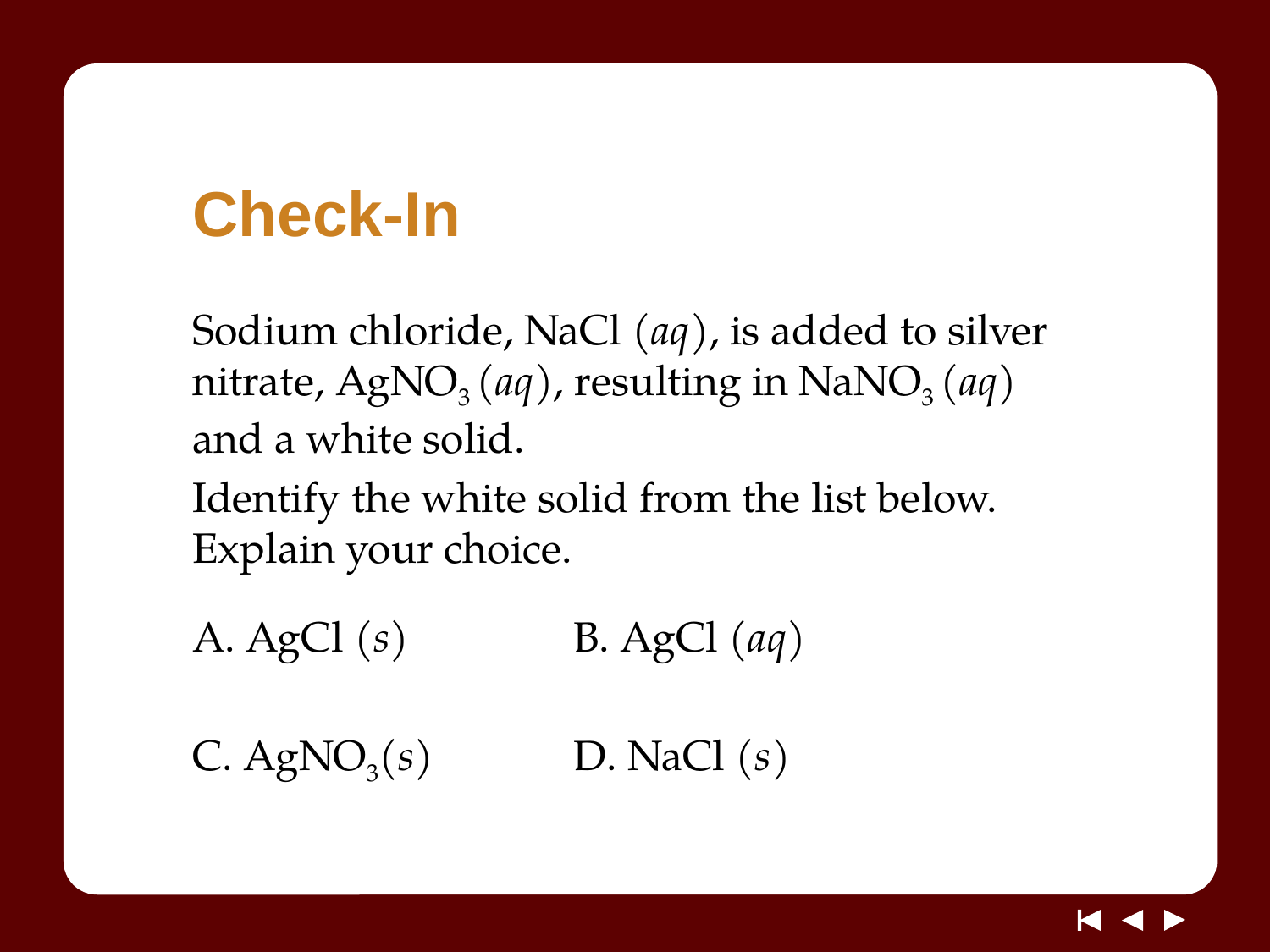

# Check-In
Sodium chloride, NaCl (aq), is added to silver nitrate, AgNO3 (aq), resulting in NaNO3 (aq) and a white solid.
Identify the white solid from the list below. Explain your choice.

 AgCl (s)		B. AgCl (aq)

C. AgNO3(s)		D. NaCl (s)